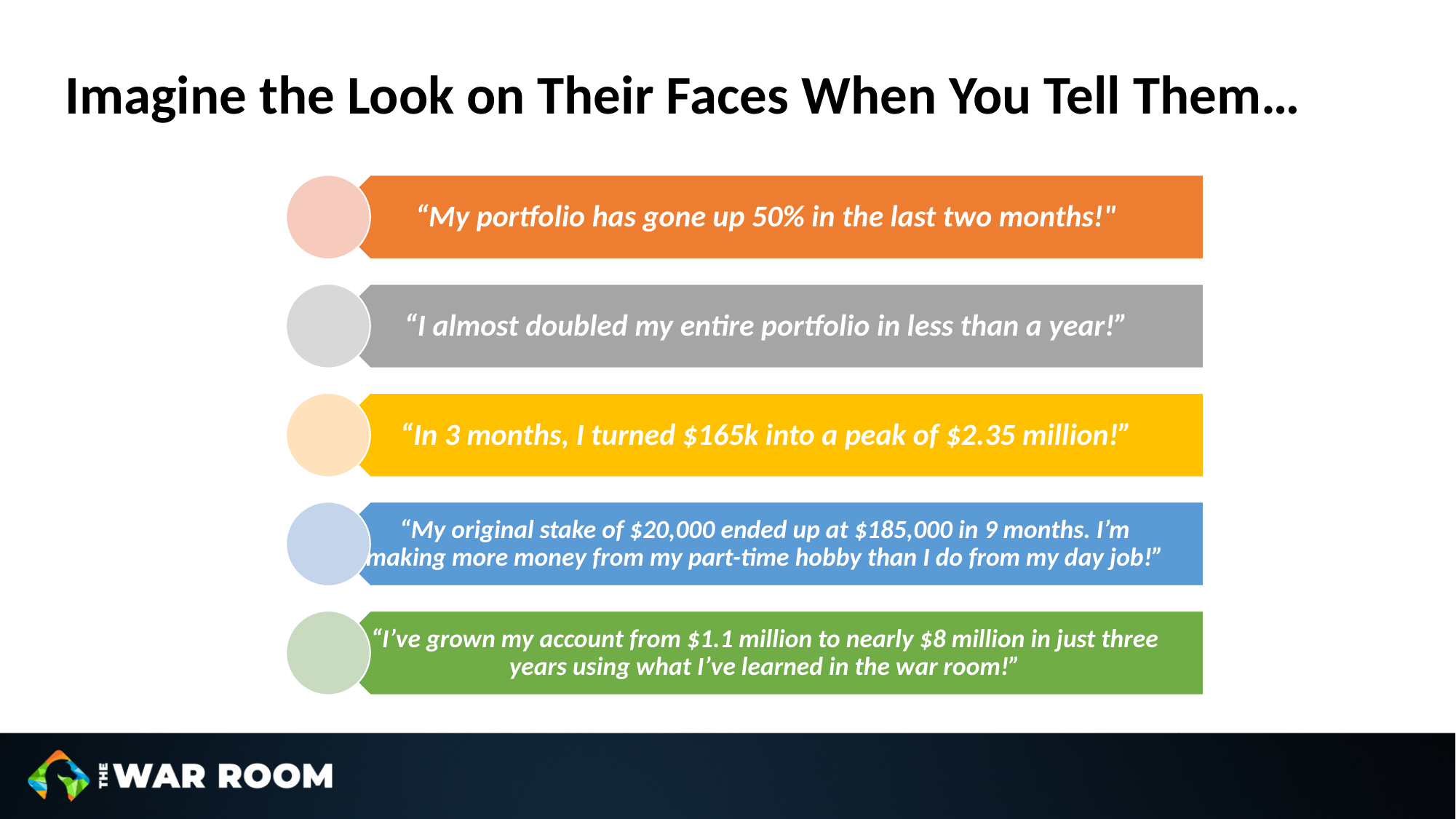

# Imagine the Look on Their Faces When You Tell Them…
“My portfolio has gone up 50% in the last two months!"
“I almost doubled my entire portfolio in less than a year!”
“In 3 months, I turned $165k into a peak of $2.35 million!”
“My original stake of $20,000 ended up at $185,000 in 9 months. I’m making more money from my part-time hobby than I do from my day job!”
“I’ve grown my account from $1.1 million to nearly $8 million in just three years using what I’ve learned in the war room!”